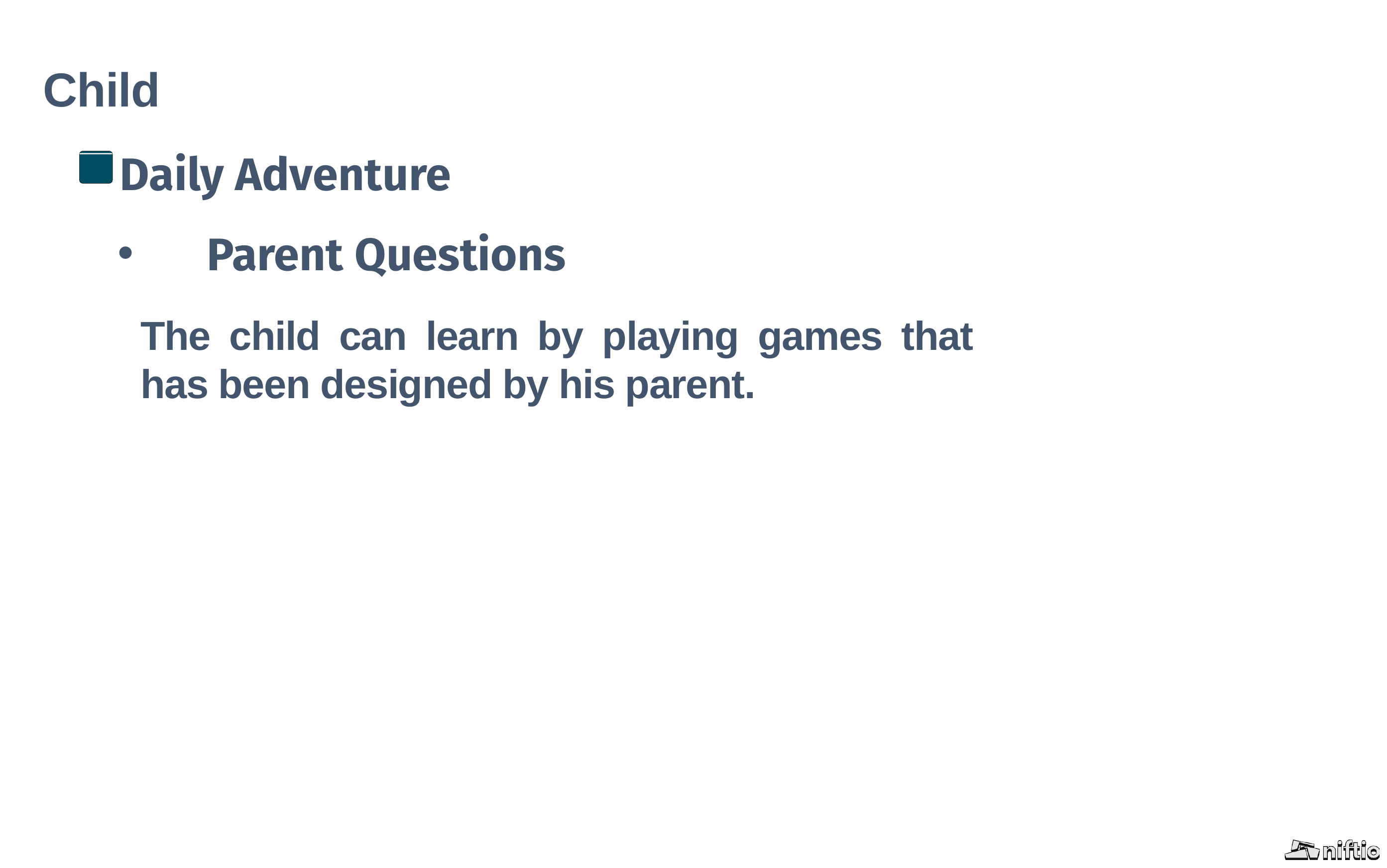

Child
      Daily Adventure
Parent Questions

The child can learn by playing games that has been designed by his parent.